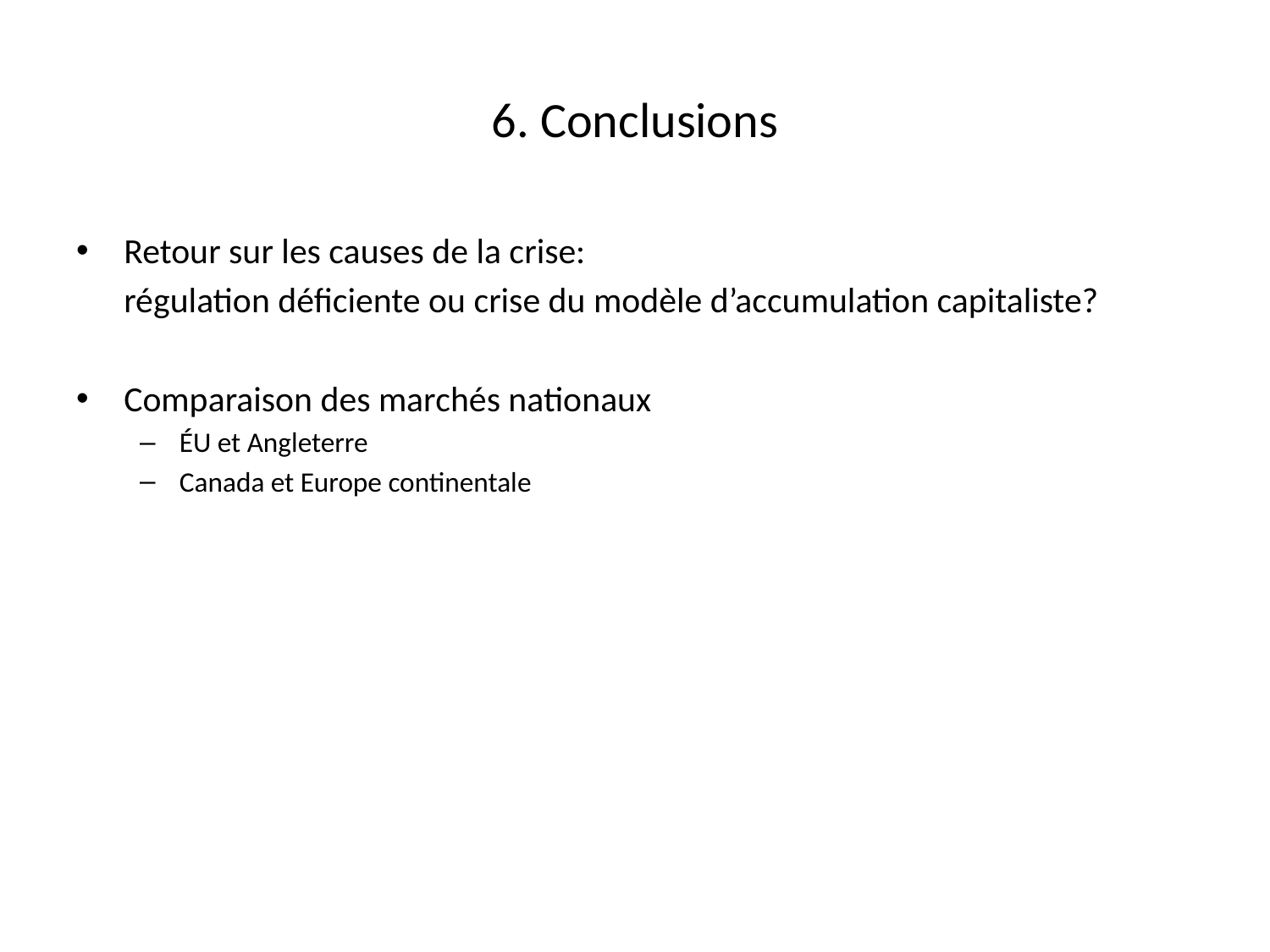

# 6. Conclusions
Retour sur les causes de la crise:
	régulation déficiente ou crise du modèle d’accumulation capitaliste?

Comparaison des marchés nationaux
ÉU et Angleterre
Canada et Europe continentale